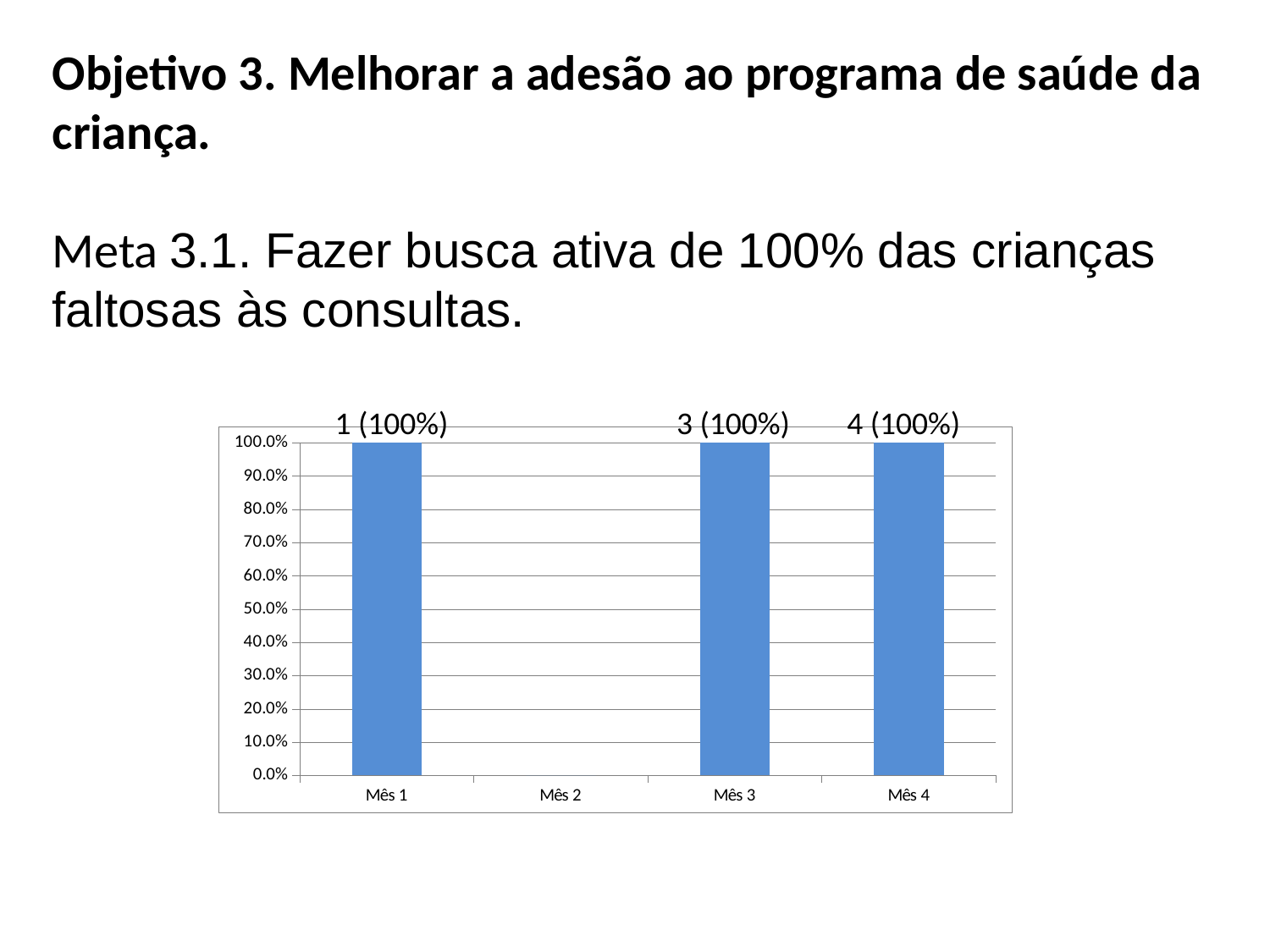

Objetivo 3. Melhorar a adesão ao programa de saúde da criança.
Meta 3.1. Fazer busca ativa de 100% das crianças faltosas às consultas.
1 (100%)
3 (100%)
4 (100%)

### Chart

| Category | Proporção de busca ativa realizada às crianças faltosas às consultas no programa de saúde da criança |
|---|---|
| Mês 1 | 1.0 |
| Mês 2 | 0.0 |
| Mês 3 | 1.0 |
| Mês 4 | 1.0 |